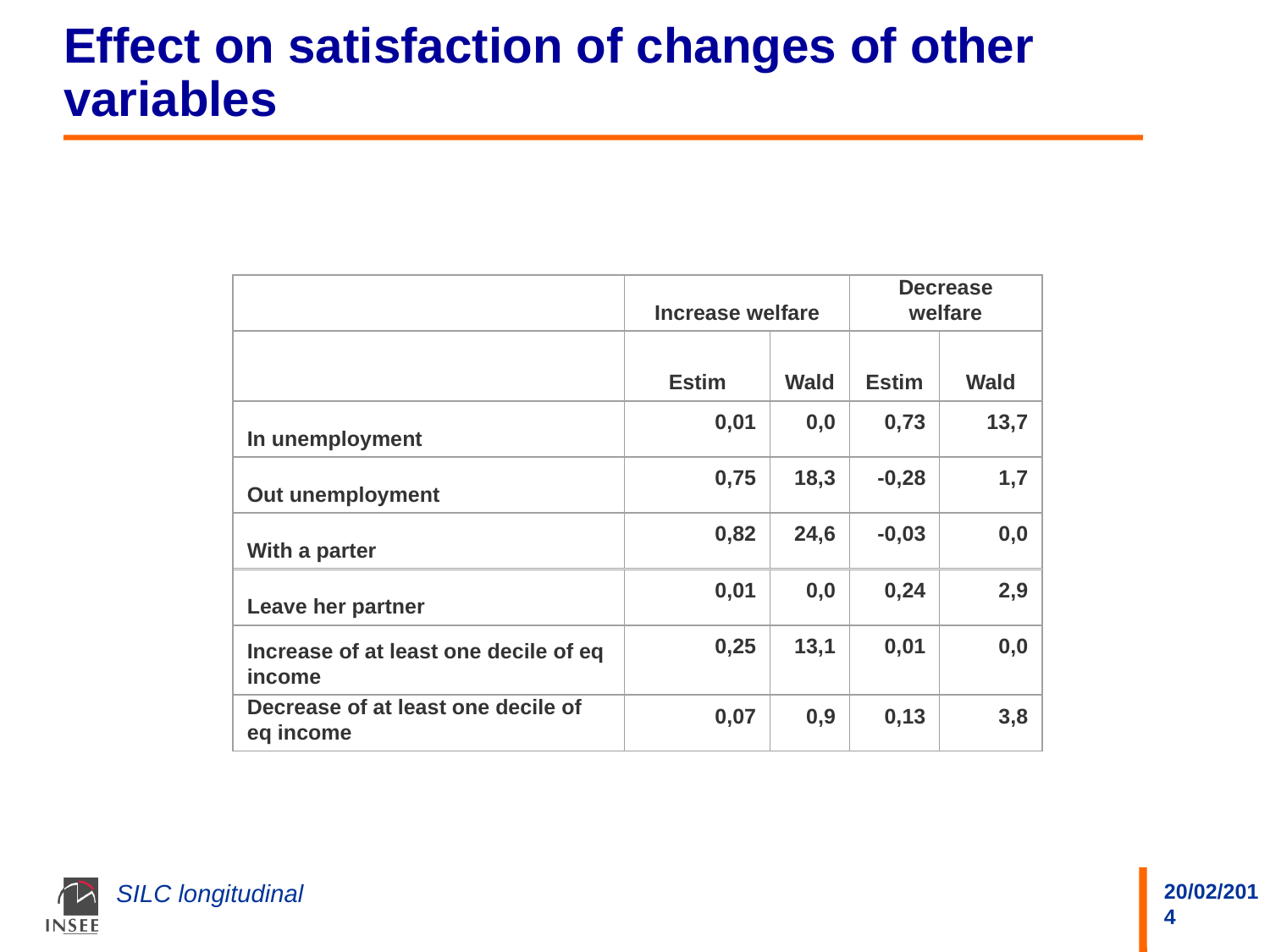

# Effect on satisfaction of changes of other variables

Increase welfare

Decrease welfare

Estim

Wald

Estim

Wald

In unemployment

0,01

0,0

0,73

13,7

Out unemployment

0,75

18,3

-0,28

1,7

With a parter

0,82

24,6

-0,03

0,0

Leave her partner

0,01

0,0

0,24

2,9

Increase of at least one decile of eq income

0,25

13,1

0,01

0,0

Decrease of at least one decile of eq income

0,07

0,9

0,13

3,8

SILC longitudinal
20/02/2014